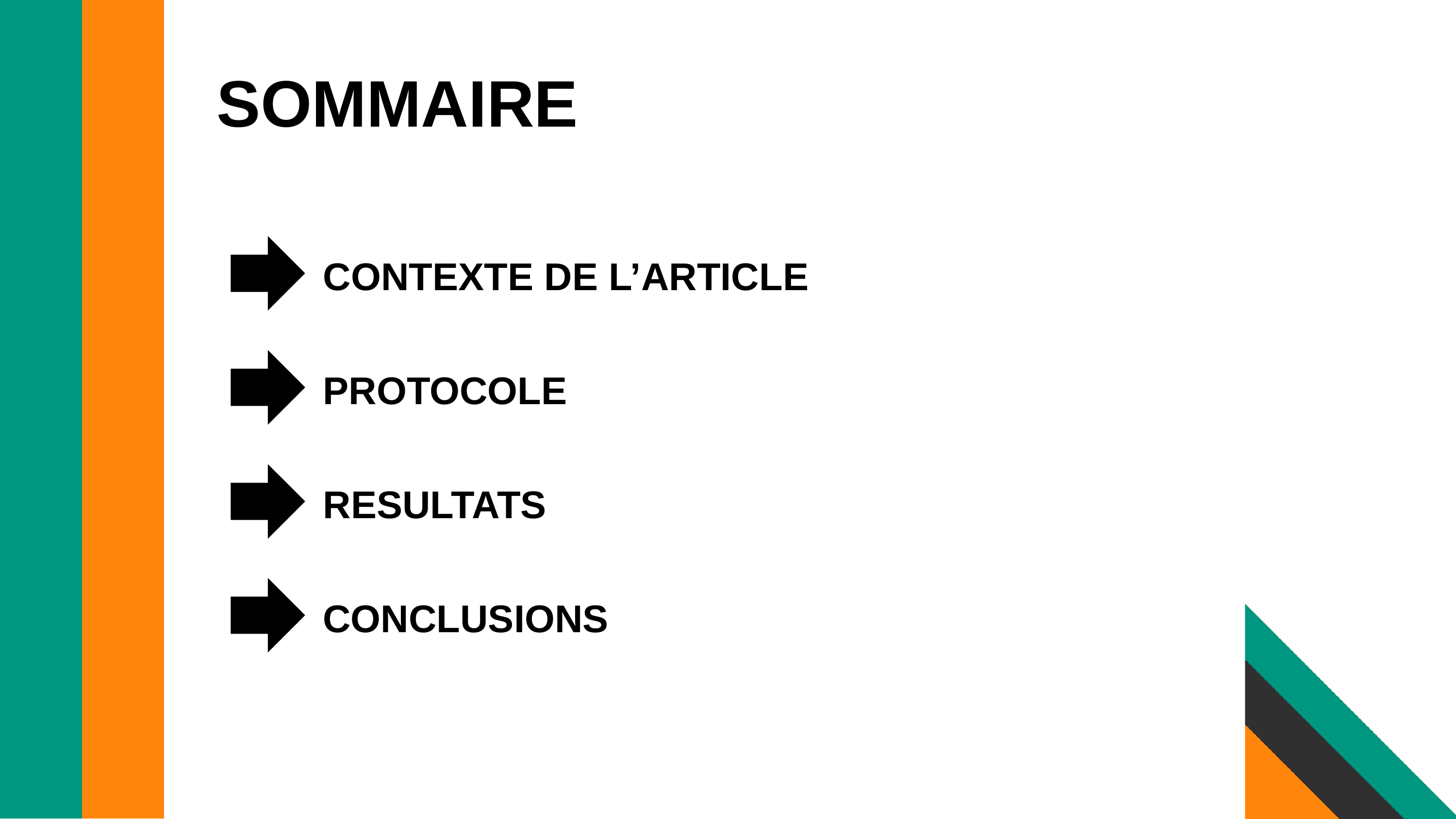

SOMMAIRE

CONTEXTE DE L’ARTICLE

PROTOCOLE

RESULTATS

CONCLUSIONS